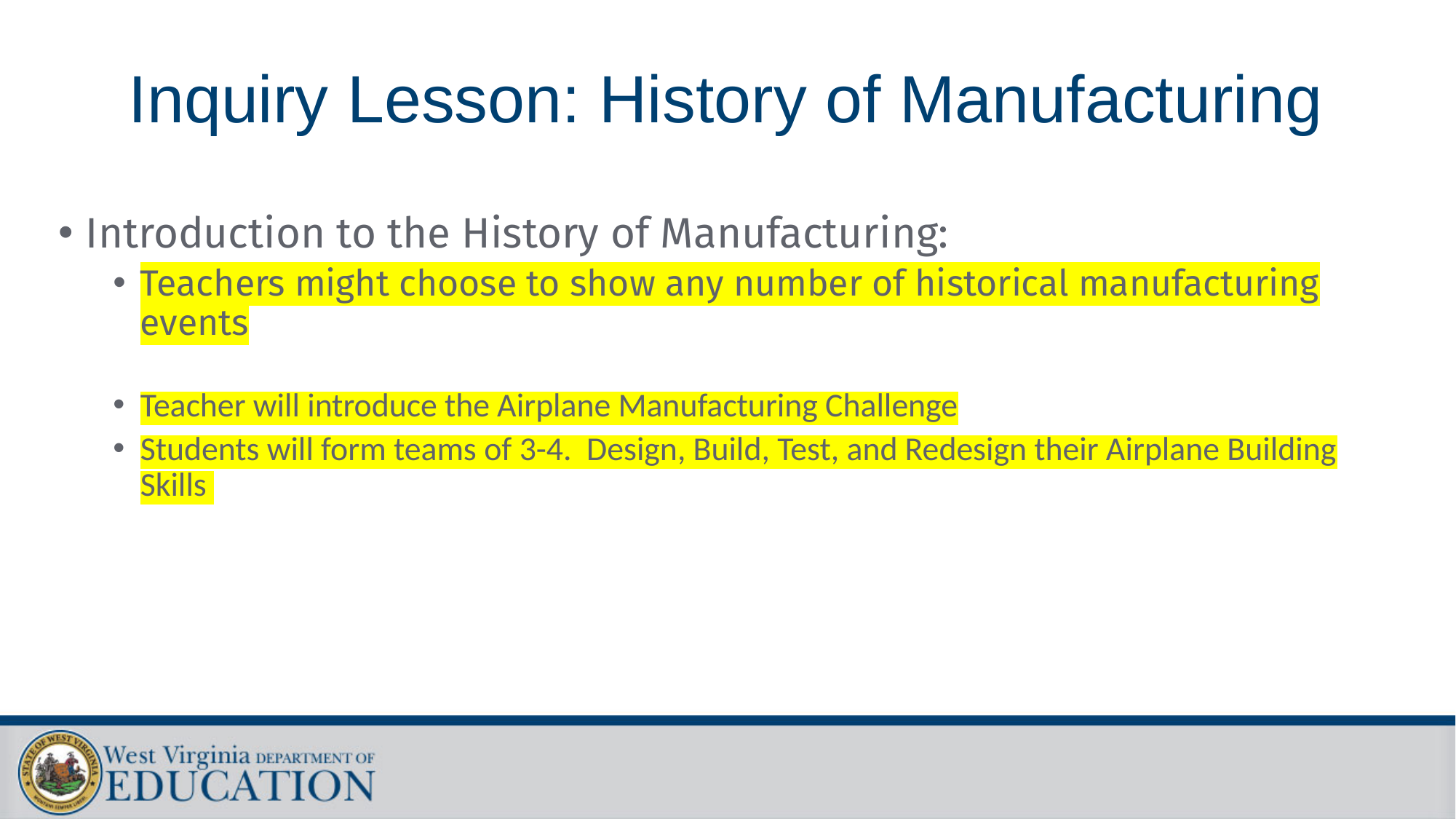

# Inquiry Lesson: History of Manufacturing
Introduction to the History of Manufacturing:
Teachers might choose to show any number of historical manufacturing events

Teacher will introduce the Airplane Manufacturing Challenge
Students will form teams of 3-4.  Design, Build, Test, and Redesign their Airplane Building Skills